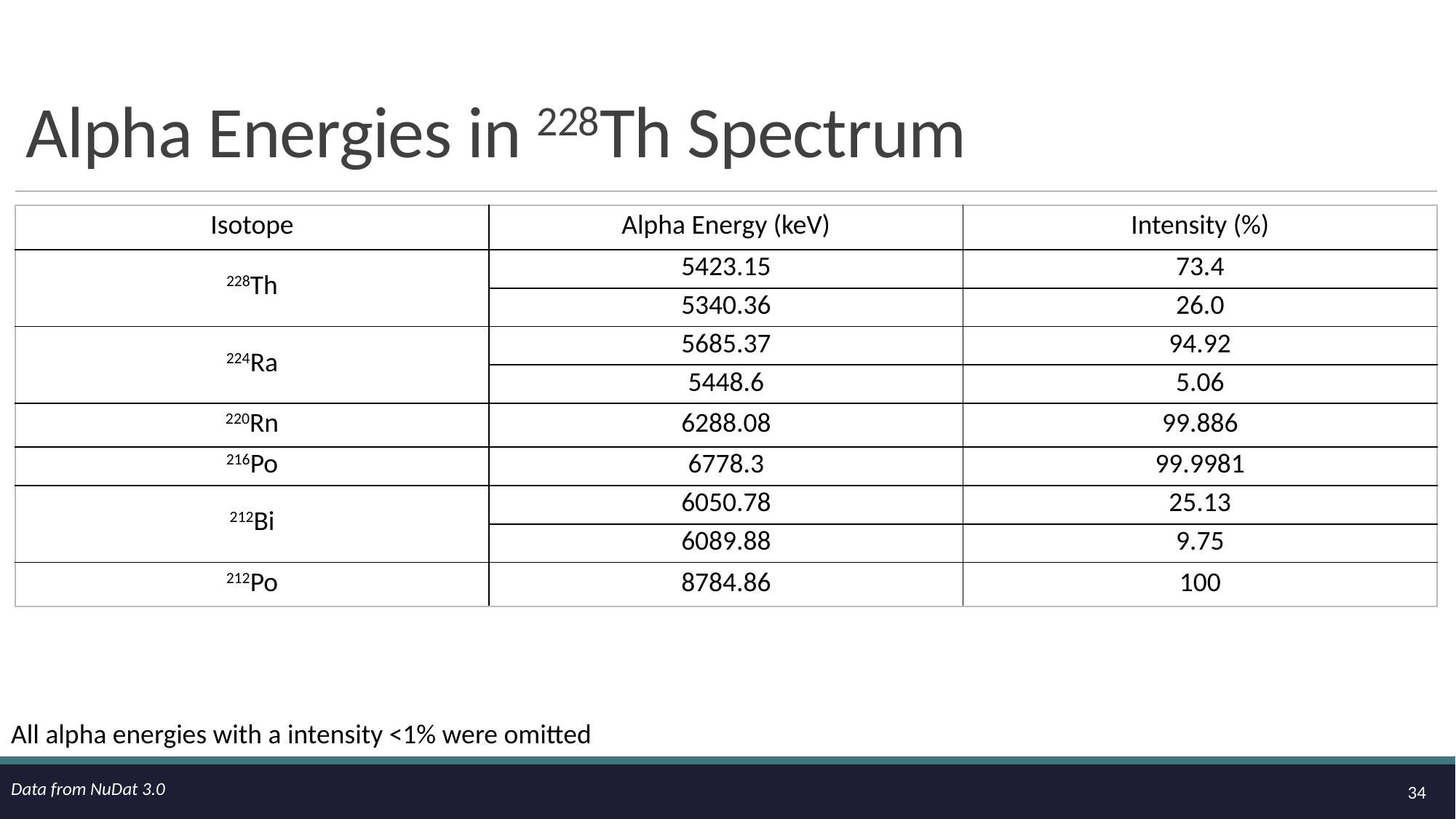

# Alpha Energies in 228Th Spectrum
| Isotope | Alpha Energy (keV) | Intensity (%) |
| --- | --- | --- |
| 228Th | 5423.15 | 73.4 |
|  | 5340.36 | 26.0 |
| 224Ra | 5685.37 | 94.92 |
|  | 5448.6 | 5.06 |
| 220Rn | 6288.08 | 99.886 |
| 216Po | 6778.3 | 99.9981 |
| 212Bi | 6050.78 | 25.13 |
|  | 6089.88 | 9.75 |
| 212Po | 8784.86 | 100 |
All alpha energies with a intensity <1% were omitted
34
Data from NuDat 3.0